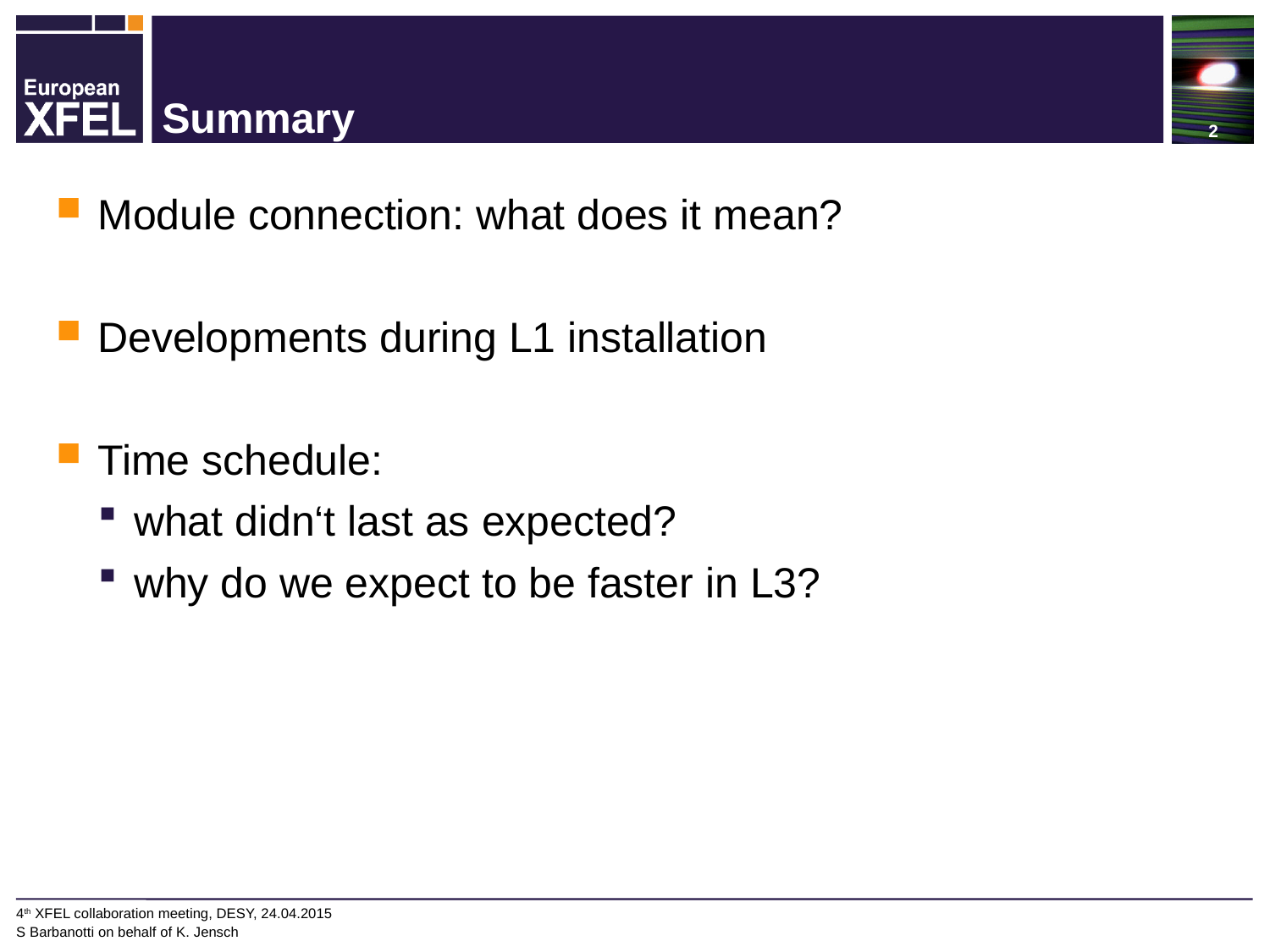

# Summary
Module connection: what does it mean?

Developments during L1 installation

Time schedule:
what didn‘t last as expected?
why do we expect to be faster in L3?